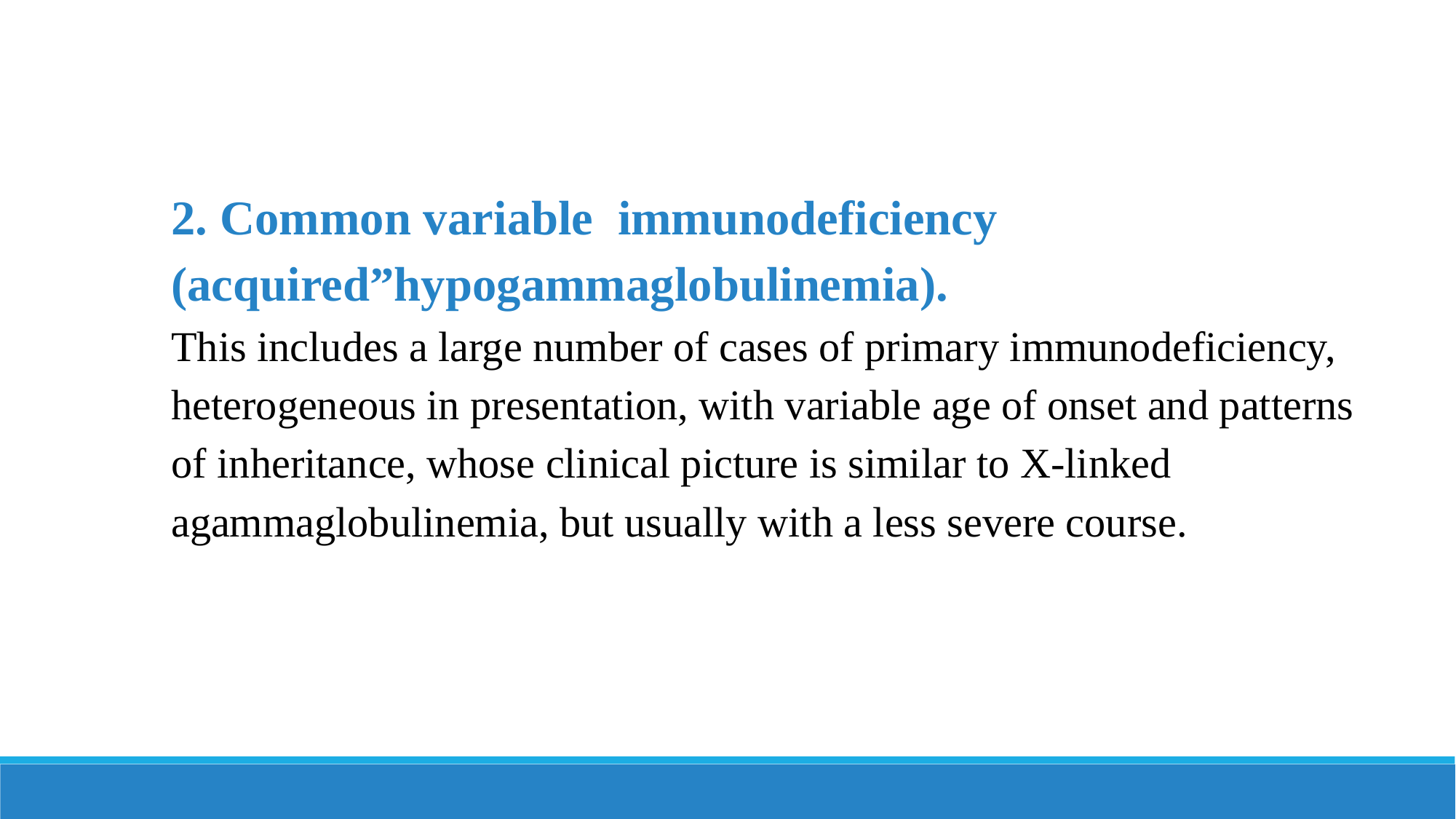

2. Common variable  immunodeficiency (acquired”hypogammaglobulinemia).
This includes a large number of cases of primary immunodeficiency, heterogeneous in presentation, with variable age of onset and patterns of inheritance, whose clinical picture is similar to X-linked agammaglobulinemia, but usually with a less severe course.